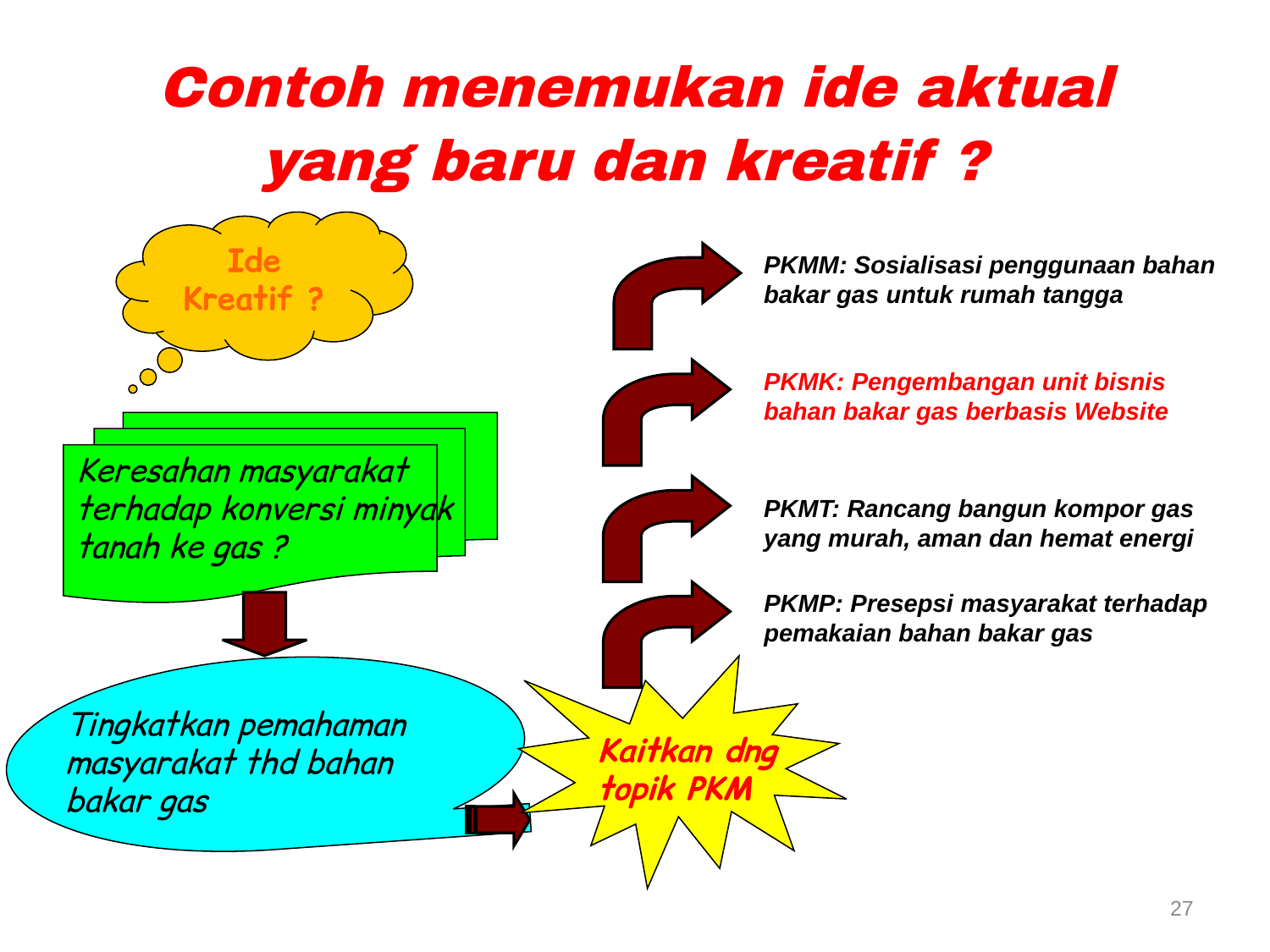

# Contoh menemukan ide aktual yang baru dan kreatif ?
Ide Kreatif ?

PKMM: Sosialisasi penggunaan bahan bakar gas untuk rumah tangga

PKMK: Pengembangan unit bisnis bahan bakar gas berbasis Website

Keresahan masyarakat terhadap konversi minyak tanah ke gas ?

PKMT: Rancang bangun kompor gas yang murah, aman dan hemat energi

PKMP: Presepsi masyarakat terhadap pemakaian bahan bakar gas

Tingkatkan pemahaman masyarakat thd bahan bakar gas
Kaitkan dng topik PKM

27